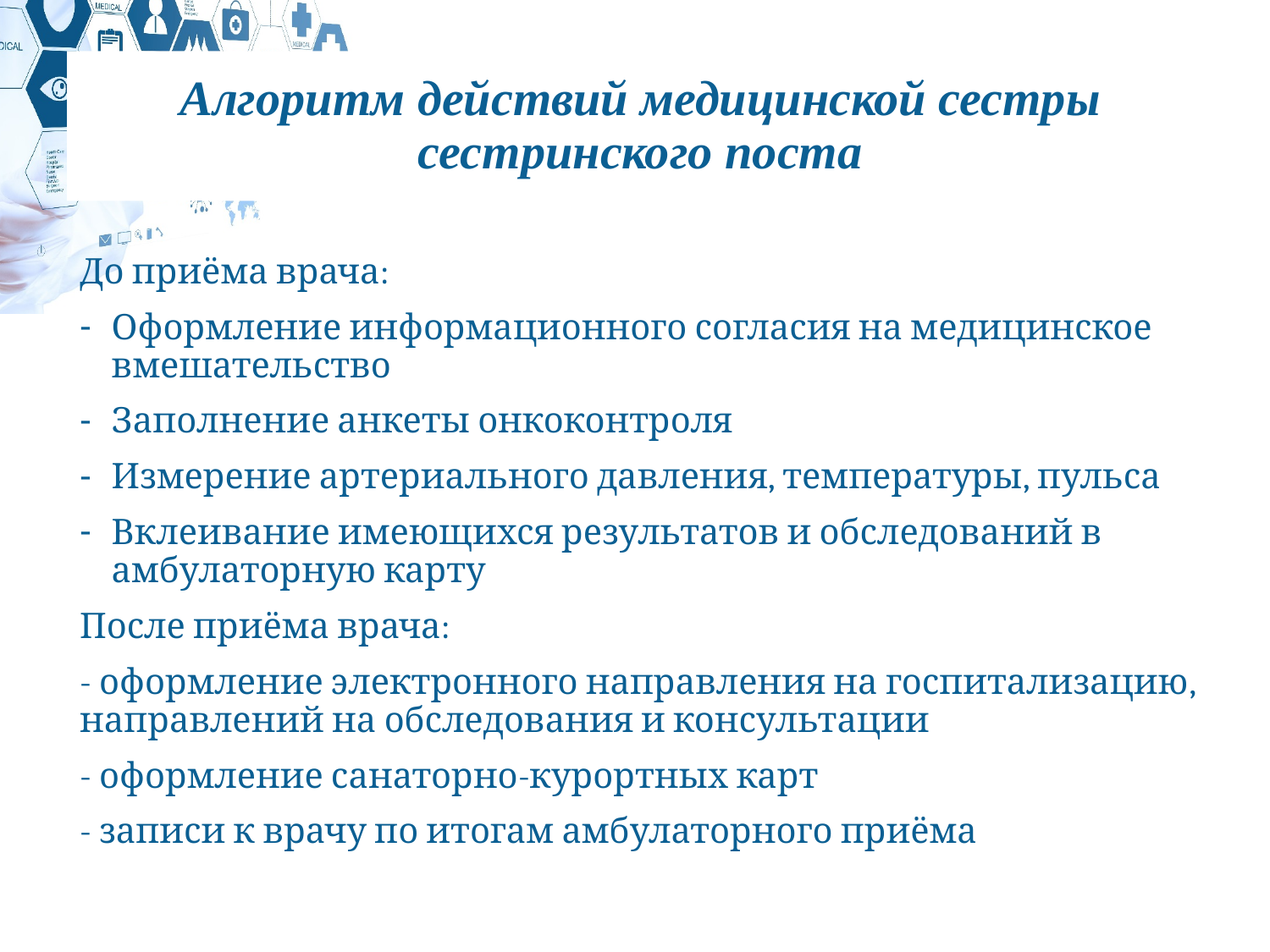

# Алгоритм действий медицинской сестры сестринского поста
До приёма врача:
Оформление информационного согласия на медицинское вмешательство
Заполнение анкеты онкоконтроля
Измерение артериального давления, температуры, пульса
Вклеивание имеющихся результатов и обследований в амбулаторную карту
После приёма врача:
- оформление электронного направления на госпитализацию, направлений на обследования и консультации
- оформление санаторно-курортных карт
- записи к врачу по итогам амбулаторного приёма